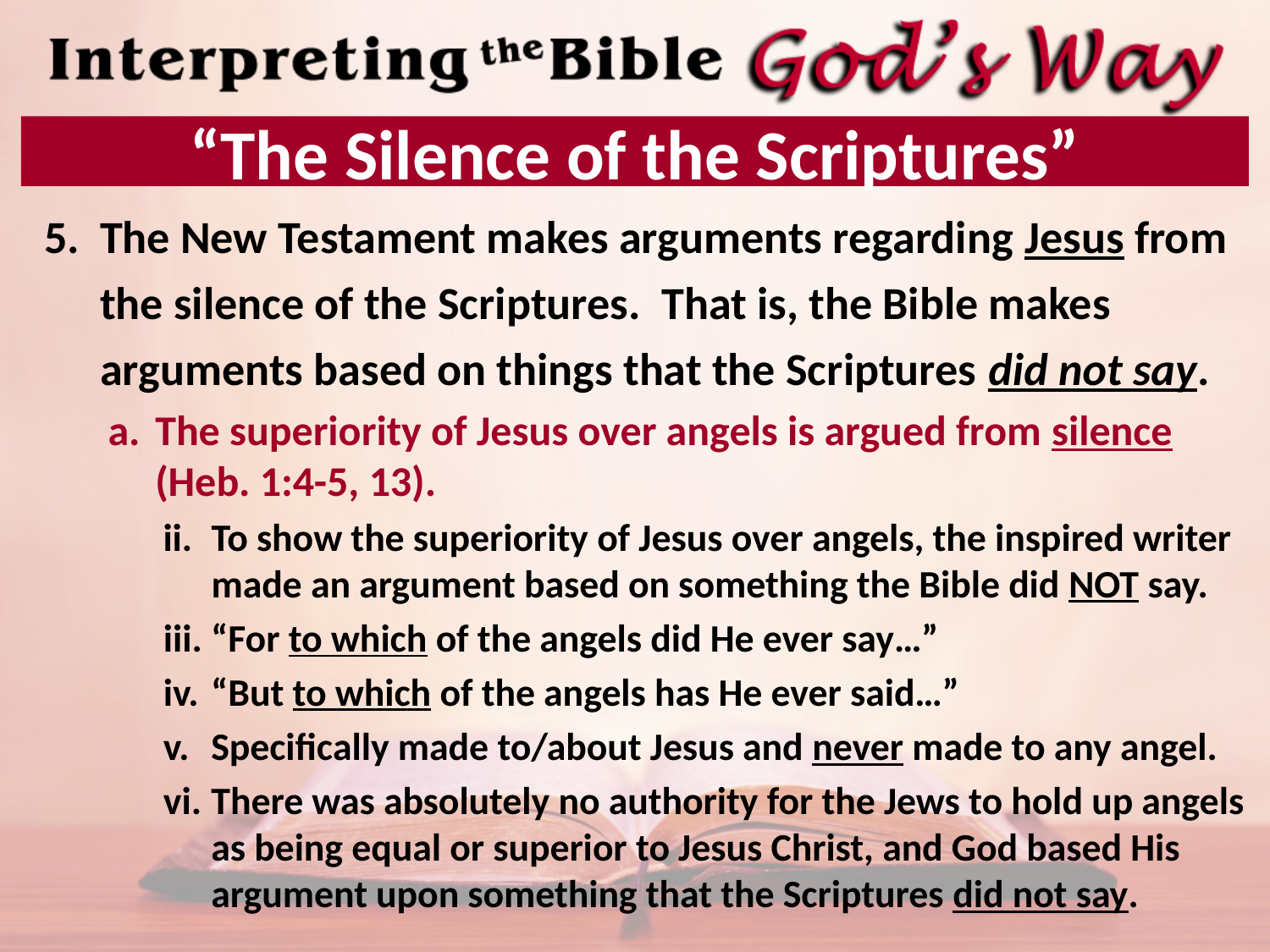

# “The Silence of the Scriptures”
The New Testament makes arguments regarding Jesus from the silence of the Scriptures.  That is, the Bible makes arguments based on things that the Scriptures did not say.
The superiority of Jesus over angels is argued from silence (Heb. 1:4-5, 13).
To show the superiority of Jesus over angels, the inspired writer made an argument based on something the Bible did NOT say.
“For to which of the angels did He ever say…”
“But to which of the angels has He ever said…”
Specifically made to/about Jesus and never made to any angel.
There was absolutely no authority for the Jews to hold up angels as being equal or superior to Jesus Christ, and God based His argument upon something that the Scriptures did not say.